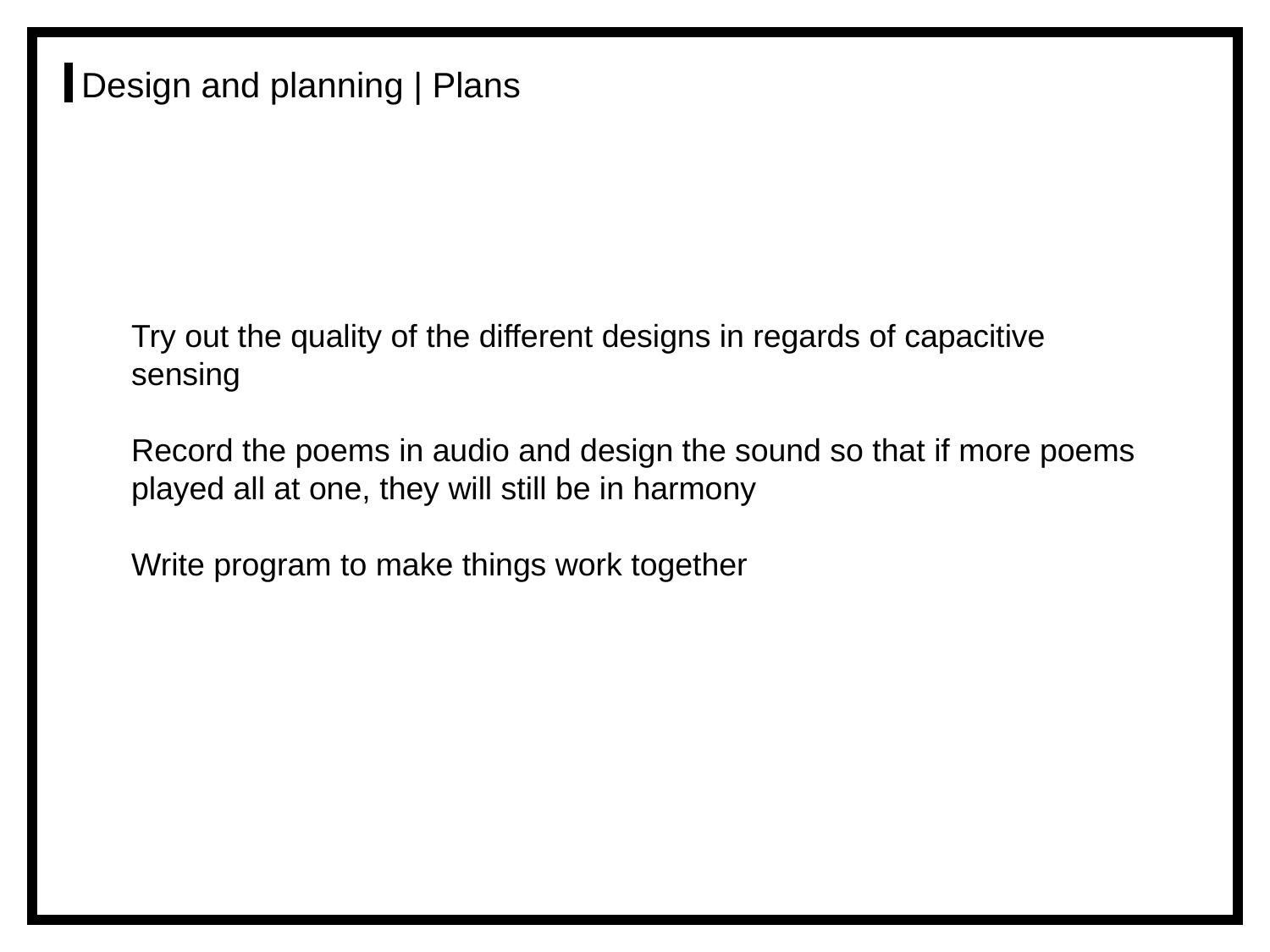

Design and planning | Plans
Try out the quality of the different designs in regards of capacitive sensing

Record the poems in audio and design the sound so that if more poems played all at one, they will still be in harmony

Write program to make things work together